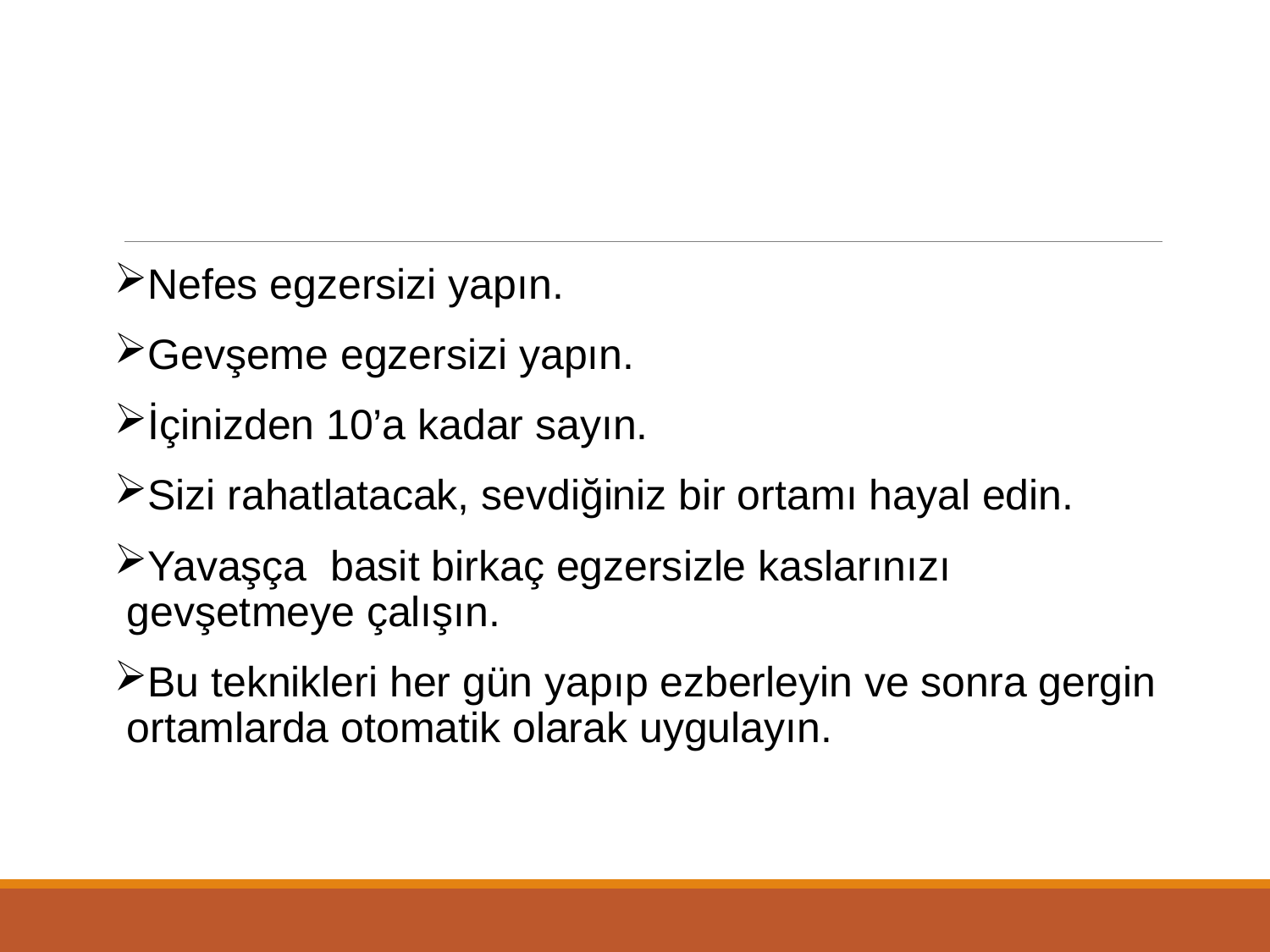

Nefes egzersizi yapın.
Gevşeme egzersizi yapın.
İçinizden 10’a kadar sayın.
Sizi rahatlatacak, sevdiğiniz bir ortamı hayal edin.
Yavaşça  basit birkaç egzersizle kaslarınızı gevşetmeye çalışın.
Bu teknikleri her gün yapıp ezberleyin ve sonra gergin ortamlarda otomatik olarak uygulayın.